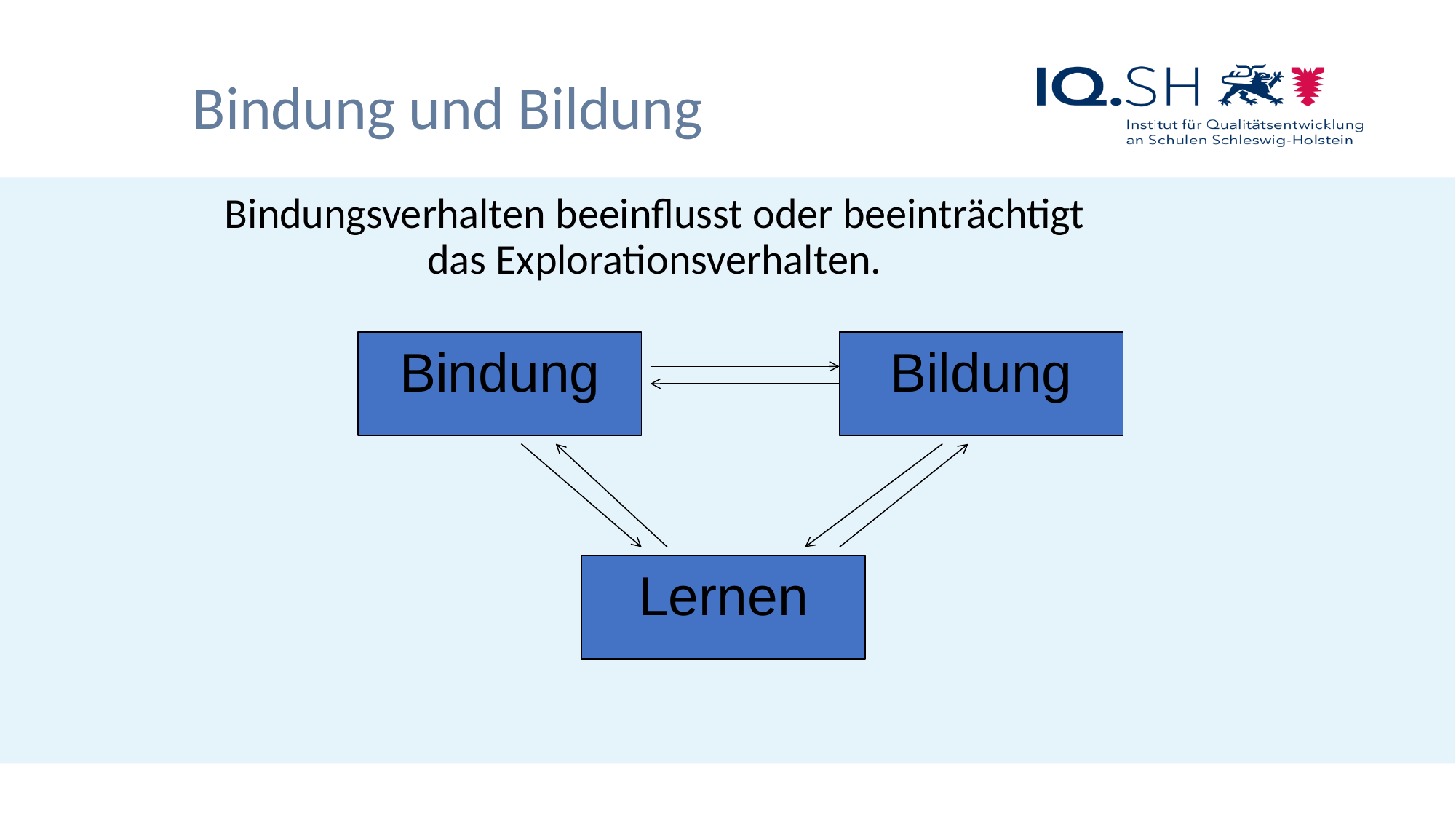

Bindung und Bildung
Bindungsverhalten beeinflusst oder beeinträchtigt das Explorationsverhalten.

Bindung
Bildung
Lernen